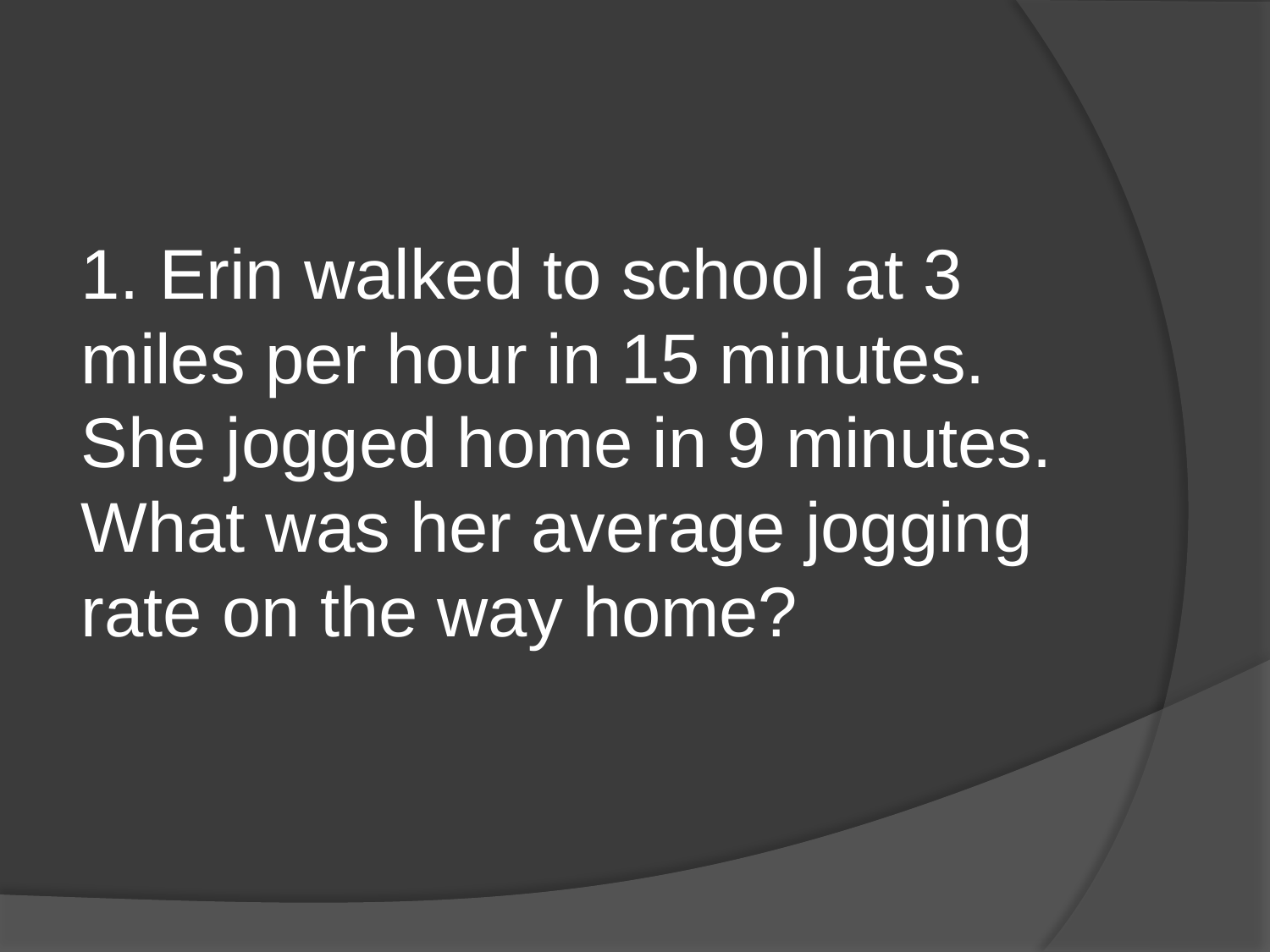

1. Erin walked to school at 3 miles per hour in 15 minutes. She jogged home in 9 minutes. What was her average jogging rate on the way home?